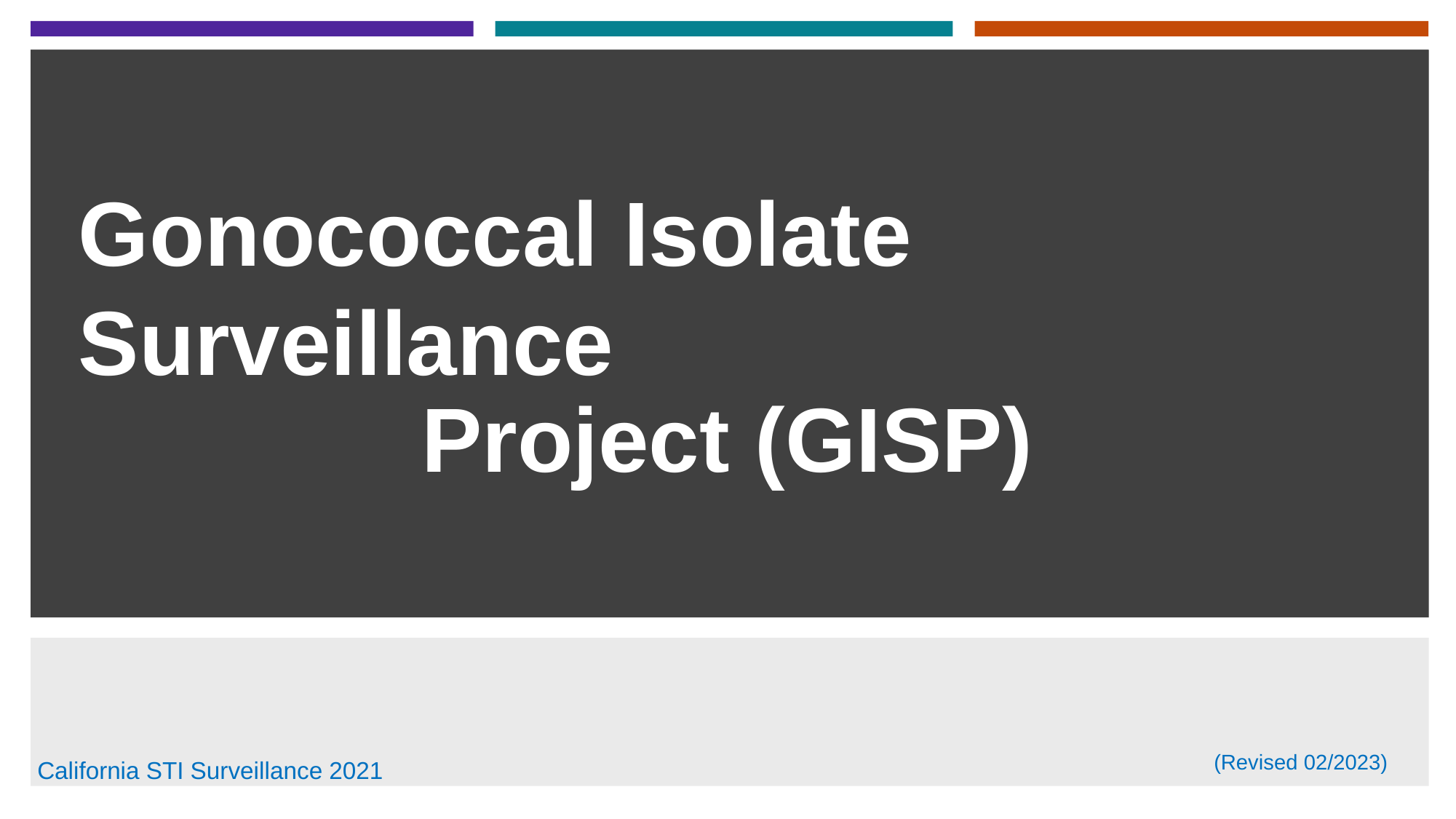

# Gonococcal Isolate Surveillance
Project (GISP)
(Revised 02/2023)